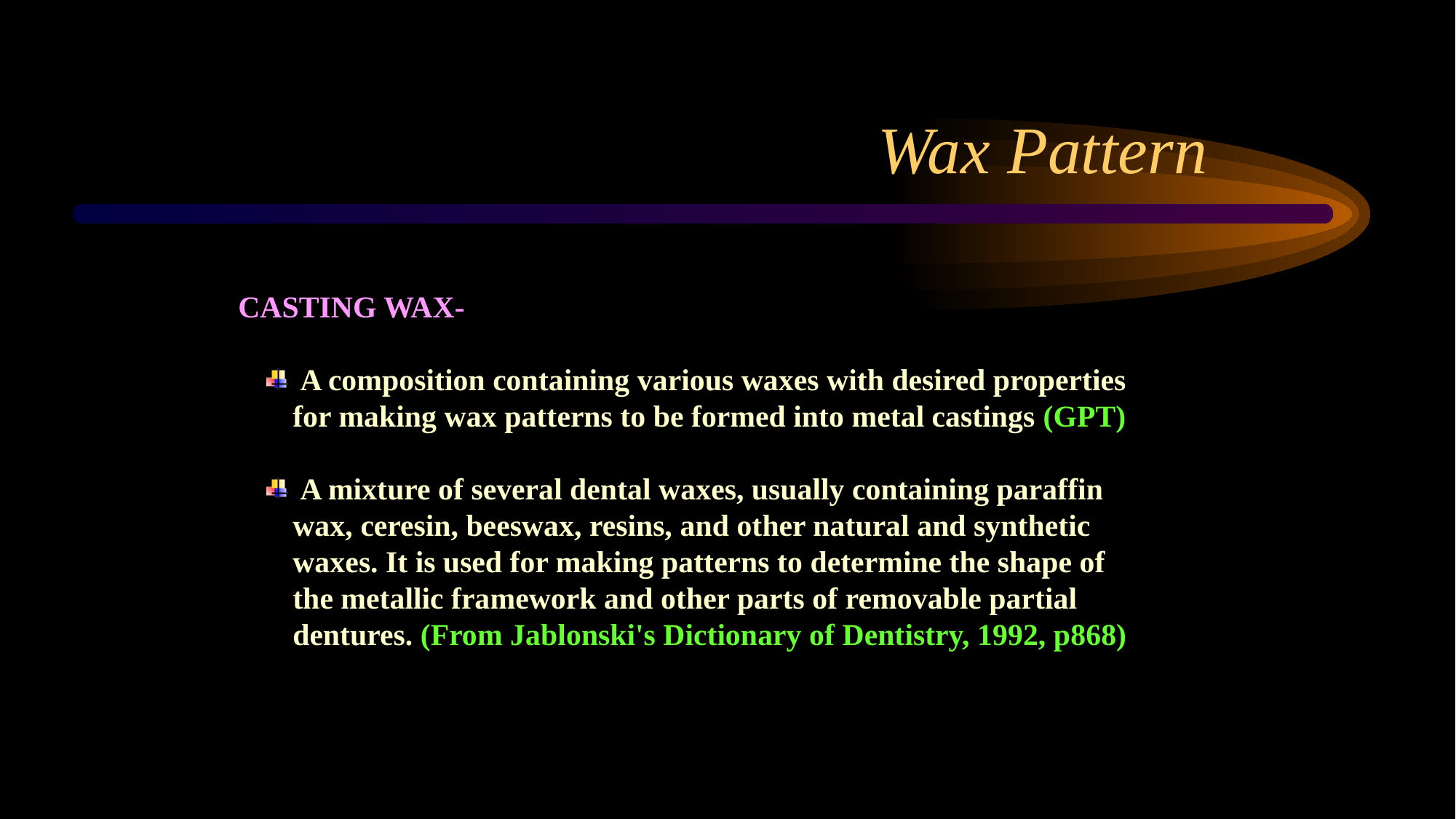

# Wax Pattern
CASTING WAX-

 A composition containing various waxes with desired properties for making wax patterns to be formed into metal castings (GPT)

 A mixture of several dental waxes, usually containing paraffin wax, ceresin, beeswax, resins, and other natural and synthetic waxes. It is used for making patterns to determine the shape of the metallic framework and other parts of removable partial dentures. (From Jablonski's Dictionary of Dentistry, 1992, p868)